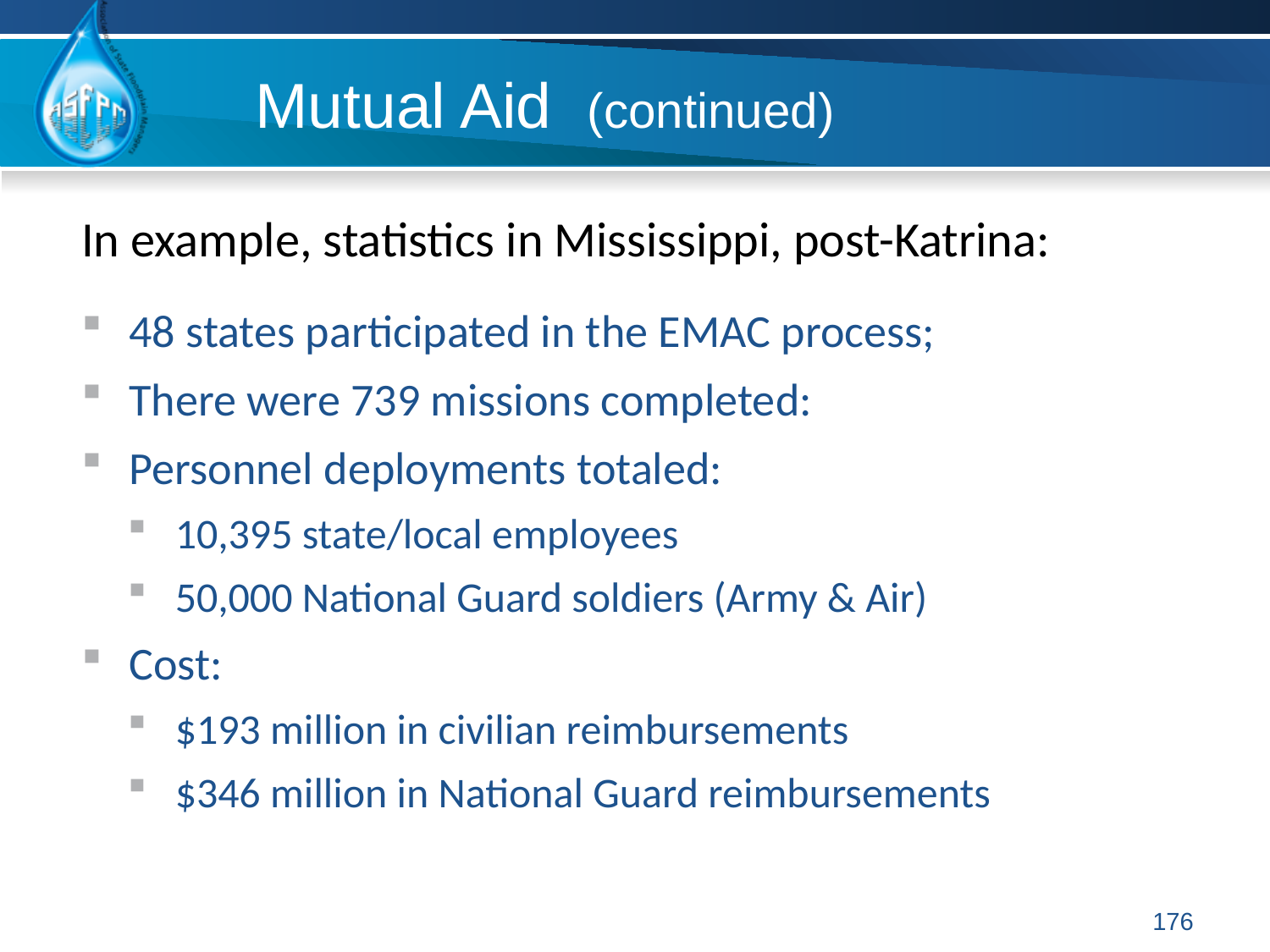

Mutual Aid  (continued)

In example, statistics in Mississippi, post-Katrina:

48 states participated in the EMAC process;
There were 739 missions completed:
Personnel deployments totaled:
10,395 state/local employees
50,000 National Guard soldiers (Army & Air)
Cost:
$193 million in civilian reimbursements
$346 million in National Guard reimbursements

176